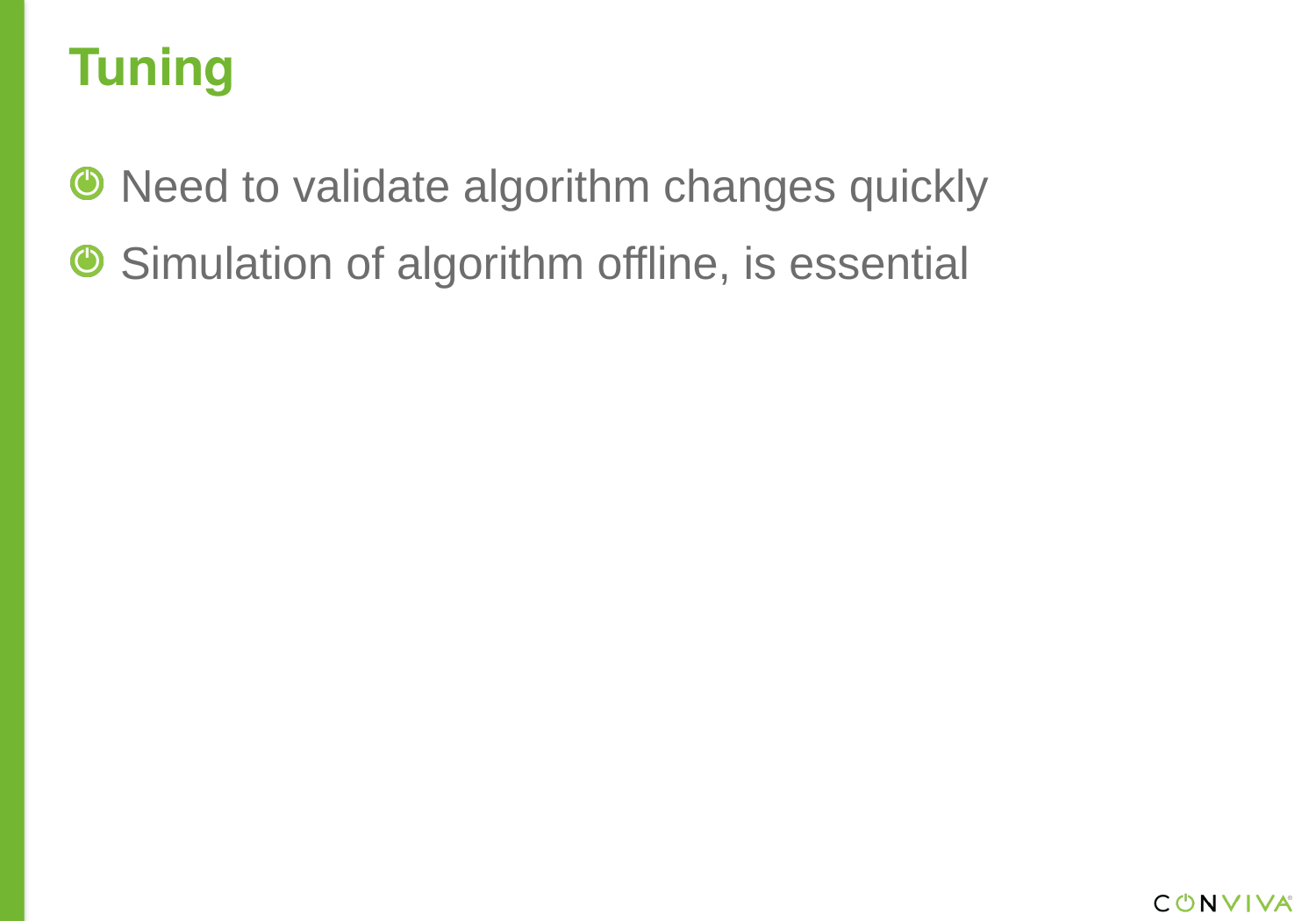

Tuning

Need to validate algorithm changes quickly
Simulation of algorithm offline, is essential